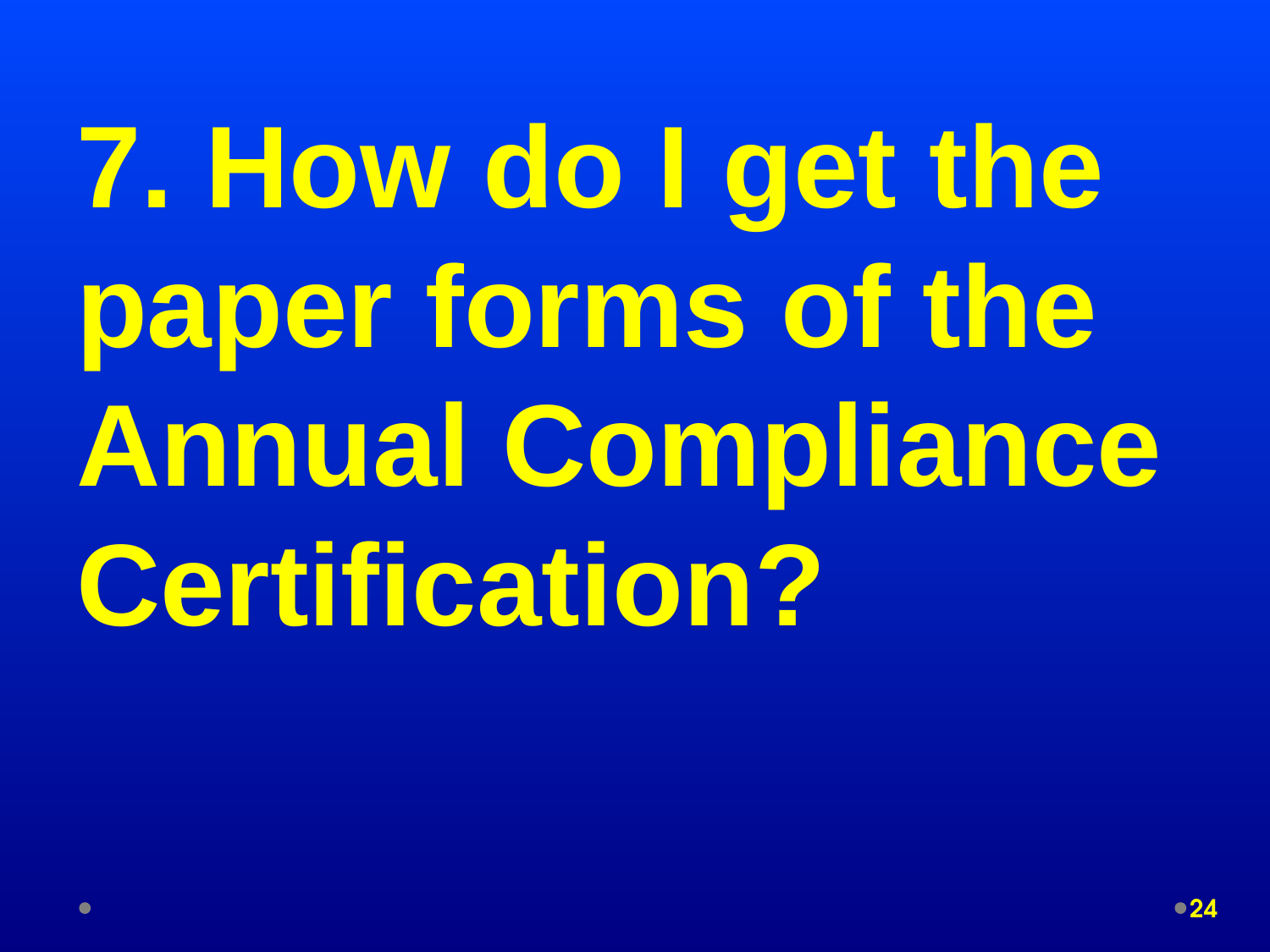

7. How do I get the paper forms of the Annual Compliance Certification?
24